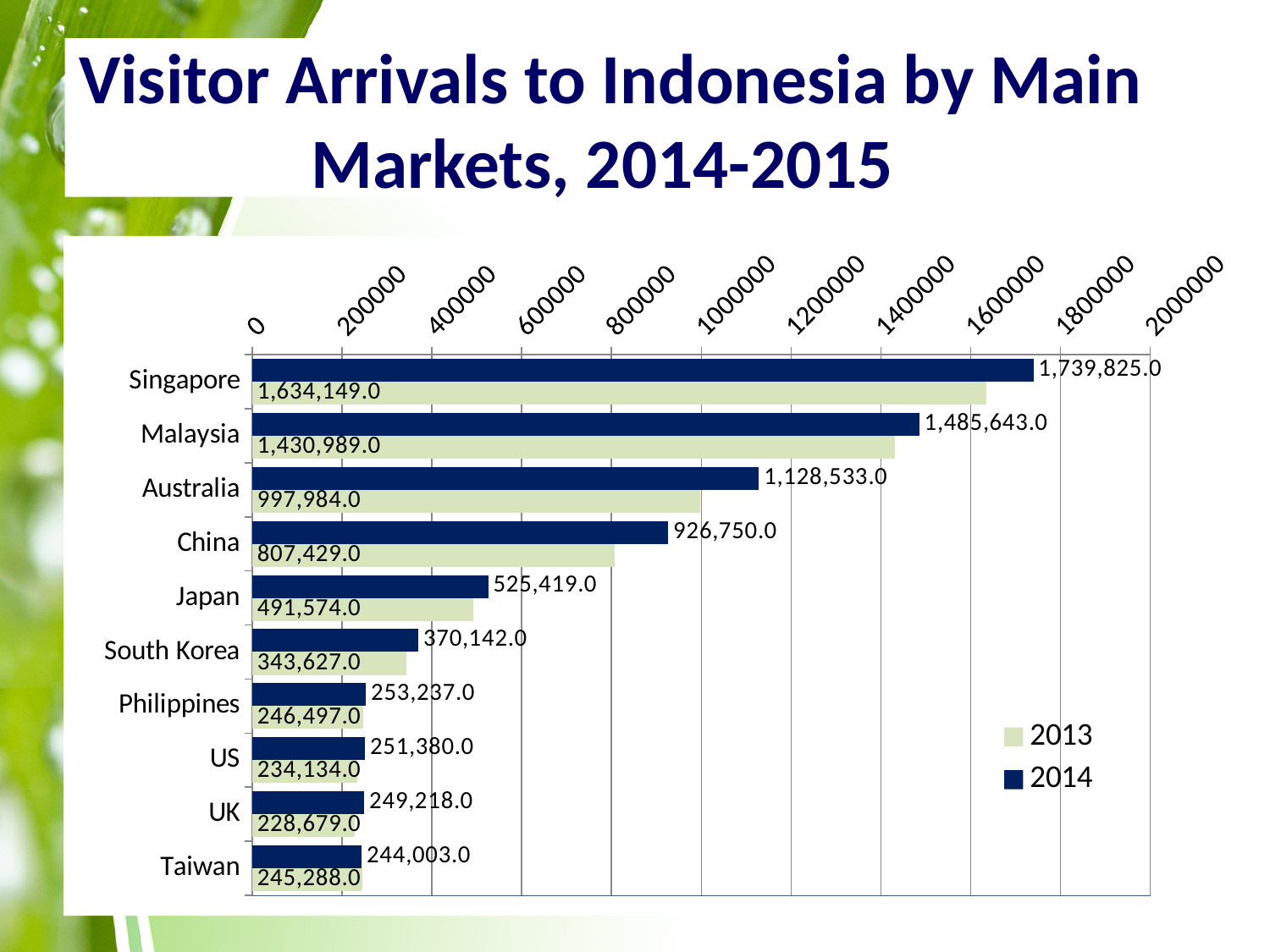

# Visitor Arrivals to Indonesia by Main Markets, 2014-2015

### Chart

| Category | 2014 | 2013 |
|---|---|---|
| Singapore | 1739825.0 | 1634149.0 |
| Malaysia | 1485643.0 | 1430989.0 |
| Australia | 1128533.0 | 997984.0 |
| China | 926750.0 | 807429.0 |
| Japan | 525419.0 | 491574.0 |
| South Korea | 370142.0 | 343627.0 |
| Philippines | 253237.0 | 246497.0 |
| US | 251380.0 | 234134.0 |
| UK | 249218.0 | 228679.0 |
| Taiwan | 244003.0 | 245288.0 |